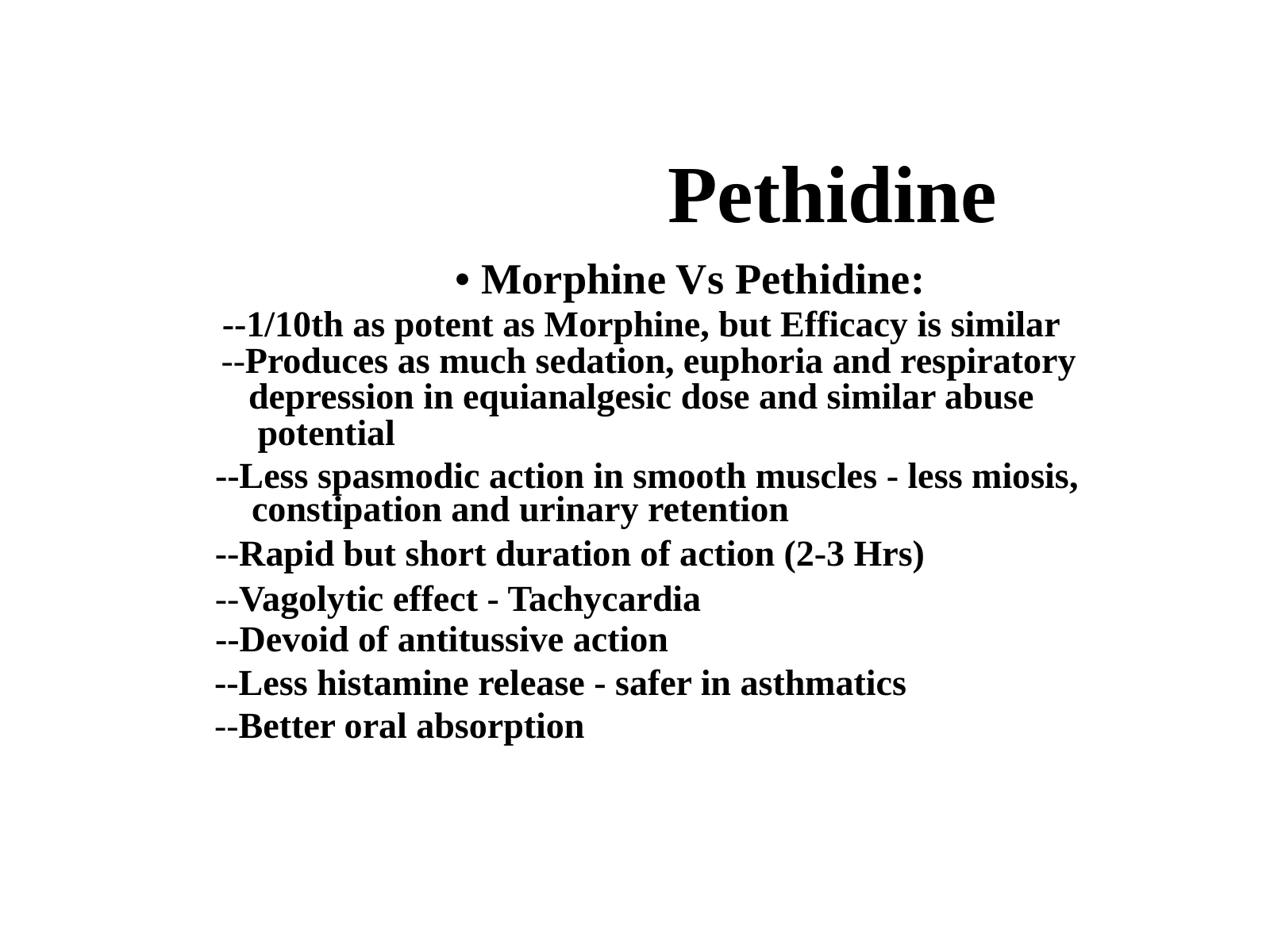

Pethidine

• Morphine Vs Pethidine:

--1/10th as potent as Morphine, but Efficacy is similar
--Produces as much sedation, euphoria and respiratory
   depression in equianalgesic dose and similar abuse
    potential

--Less spasmodic action in smooth muscles - less miosis,
    constipation and urinary retention

--Rapid but short duration of action (2-3 Hrs)
--Vagolytic effect - Tachycardia

--Devoid of antitussive action
--Less histamine release - safer in asthmatics
--Better oral absorption